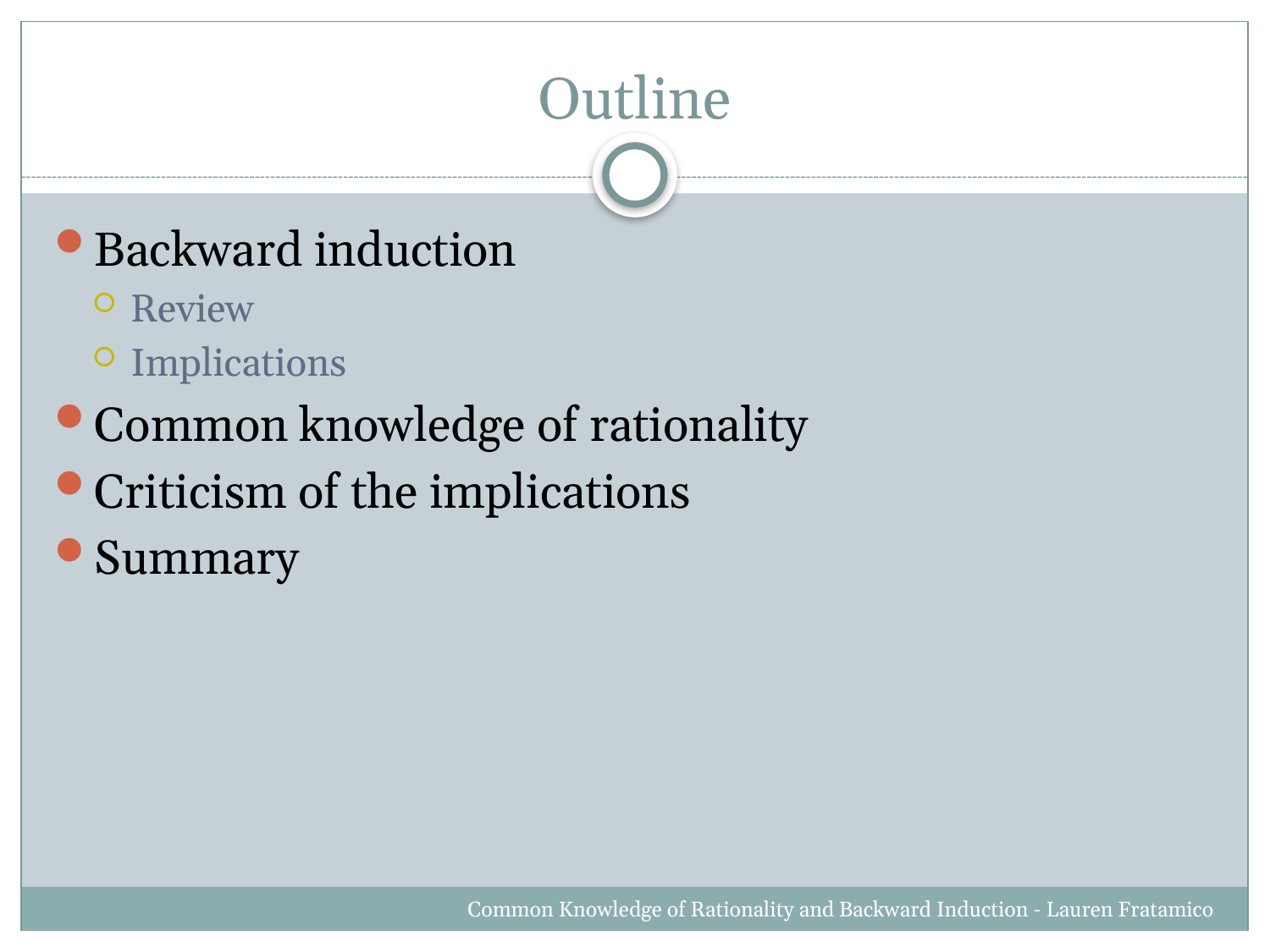

# Outline
Backward induction
Review
Implications
Common knowledge of rationality
Criticism of the implications
Summary
Common Knowledge of Rationality and Backward Induction - Lauren Fratamico